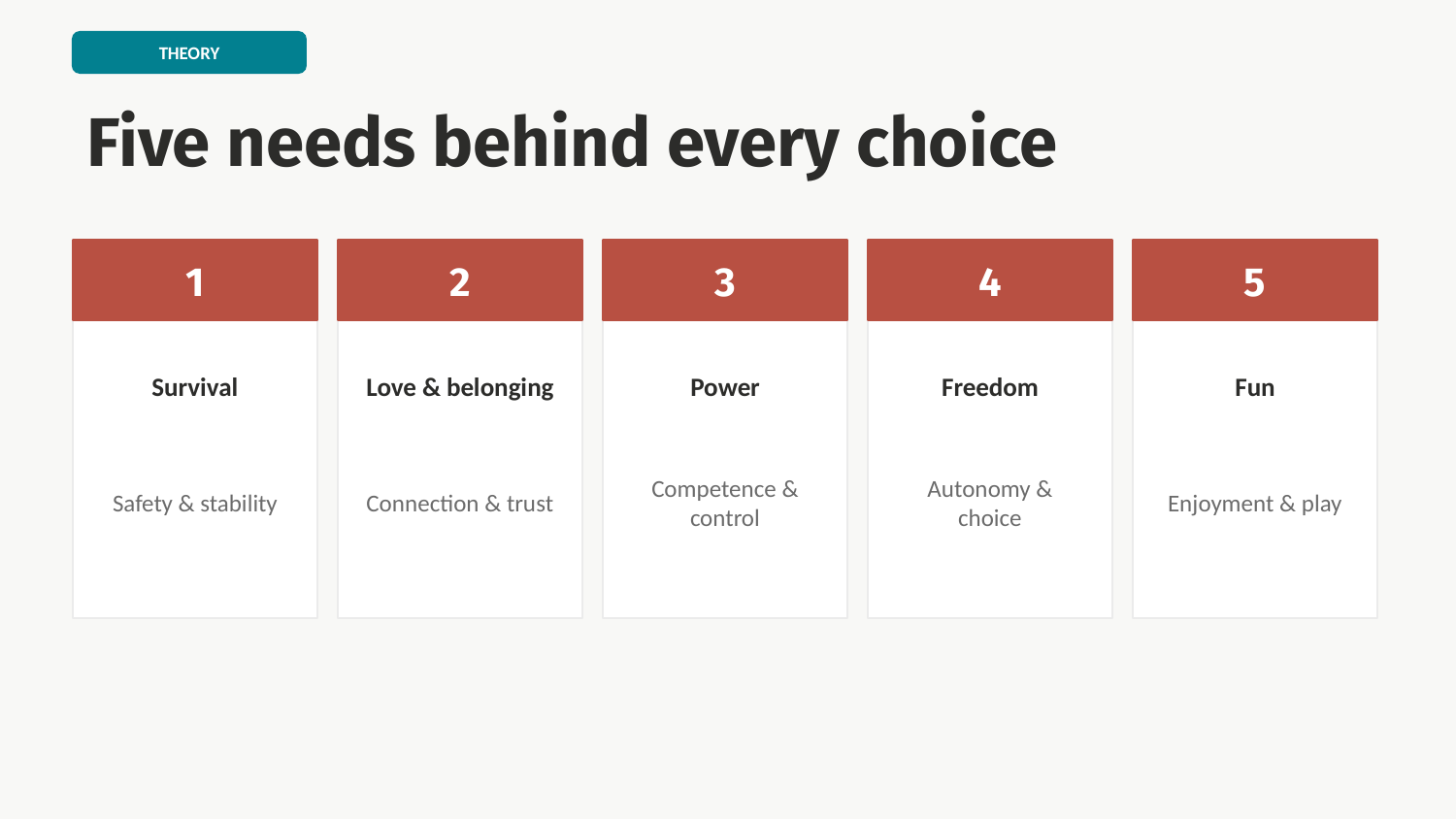

THEORY
Five needs behind every choice

1

2

3

4

5
Survival
Love & belonging
Power
Freedom
Fun
Safety & stability
Connection & trust
Competence & control
Autonomy & choice
Enjoyment & play